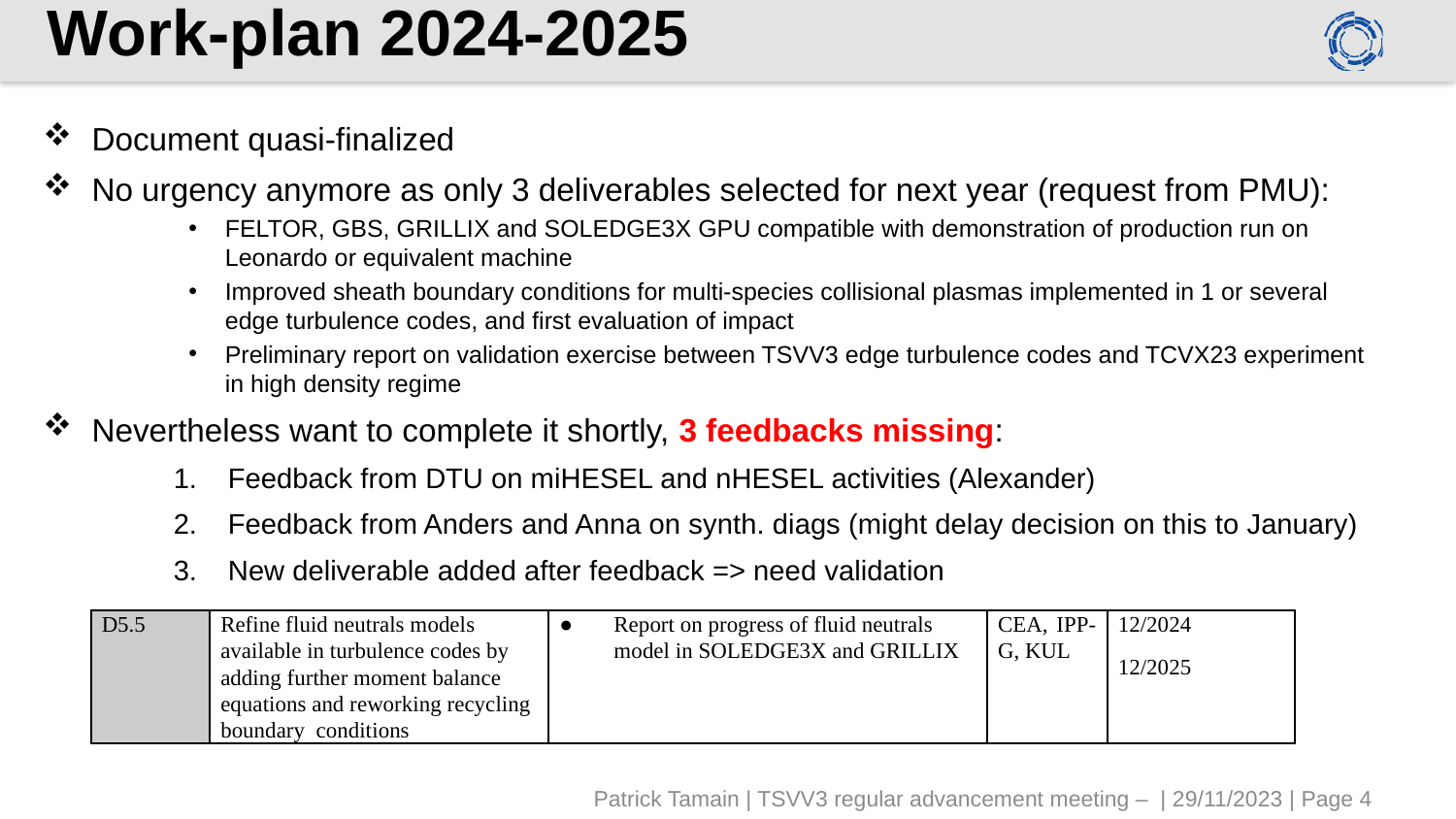

# Work-plan 2024-2025
Document quasi-finalized
No urgency anymore as only 3 deliverables selected for next year (request from PMU):
FELTOR, GBS, GRILLIX and SOLEDGE3X GPU compatible with demonstration of production run on Leonardo or equivalent machine
Improved sheath boundary conditions for multi-species collisional plasmas implemented in 1 or several edge turbulence codes, and first evaluation of impact
Preliminary report on validation exercise between TSVV3 edge turbulence codes and TCVX23 experiment in high density regime
Nevertheless want to complete it shortly, 3 feedbacks missing:
Feedback from DTU on miHESEL and nHESEL activities (Alexander)
Feedback from Anders and Anna on synth. diags (might delay decision on this to January)
New deliverable added after feedback => need validation
| D5.5 | Refine fluid neutrals models available in turbulence codes by adding further moment balance equations and reworking recycling boundary conditions | Report on progress of fluid neutrals model in SOLEDGE3X and GRILLIX | CEA, IPP-G, KUL | 12/2024 12/2025 |
| --- | --- | --- | --- | --- |
Patrick Tamain | TSVV3 regular advancement meeting –  | 29/11/2023 | Page 4